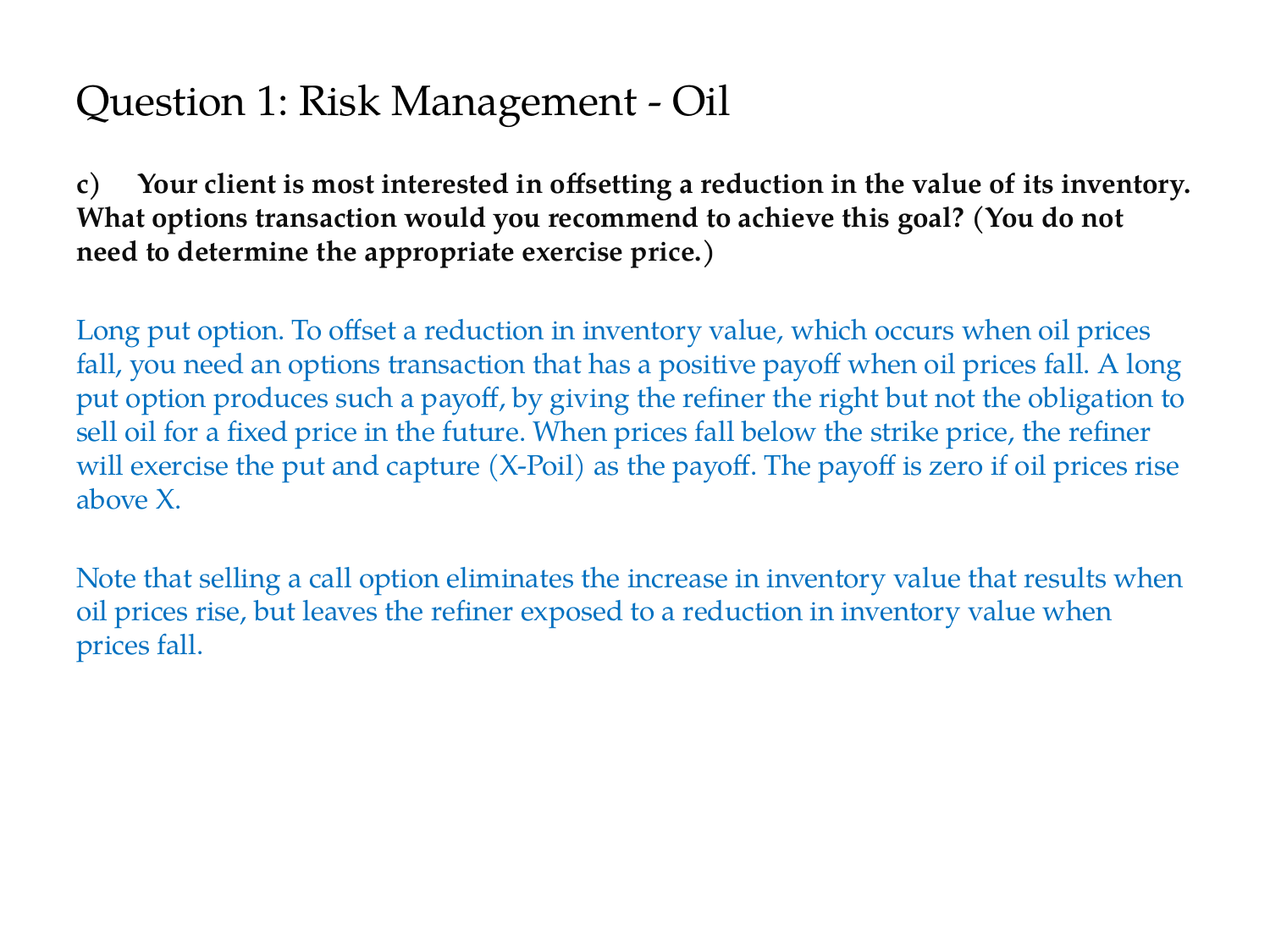

# Question 1: Risk Management - Oil
c)     Your client is most interested in offsetting a reduction in the value of its inventory. What options transaction would you recommend to achieve this goal? (You do not need to determine the appropriate exercise price.)

Long put option. To offset a reduction in inventory value, which occurs when oil prices fall, you need an options transaction that has a positive payoff when oil prices fall. A long put option produces such a payoff, by giving the refiner the right but not the obligation to sell oil for a fixed price in the future. When prices fall below the strike price, the refiner will exercise the put and capture (X-Poil) as the payoff. The payoff is zero if oil prices rise above X.

Note that selling a call option eliminates the increase in inventory value that results when oil prices rise, but leaves the refiner exposed to a reduction in inventory value when prices fall.